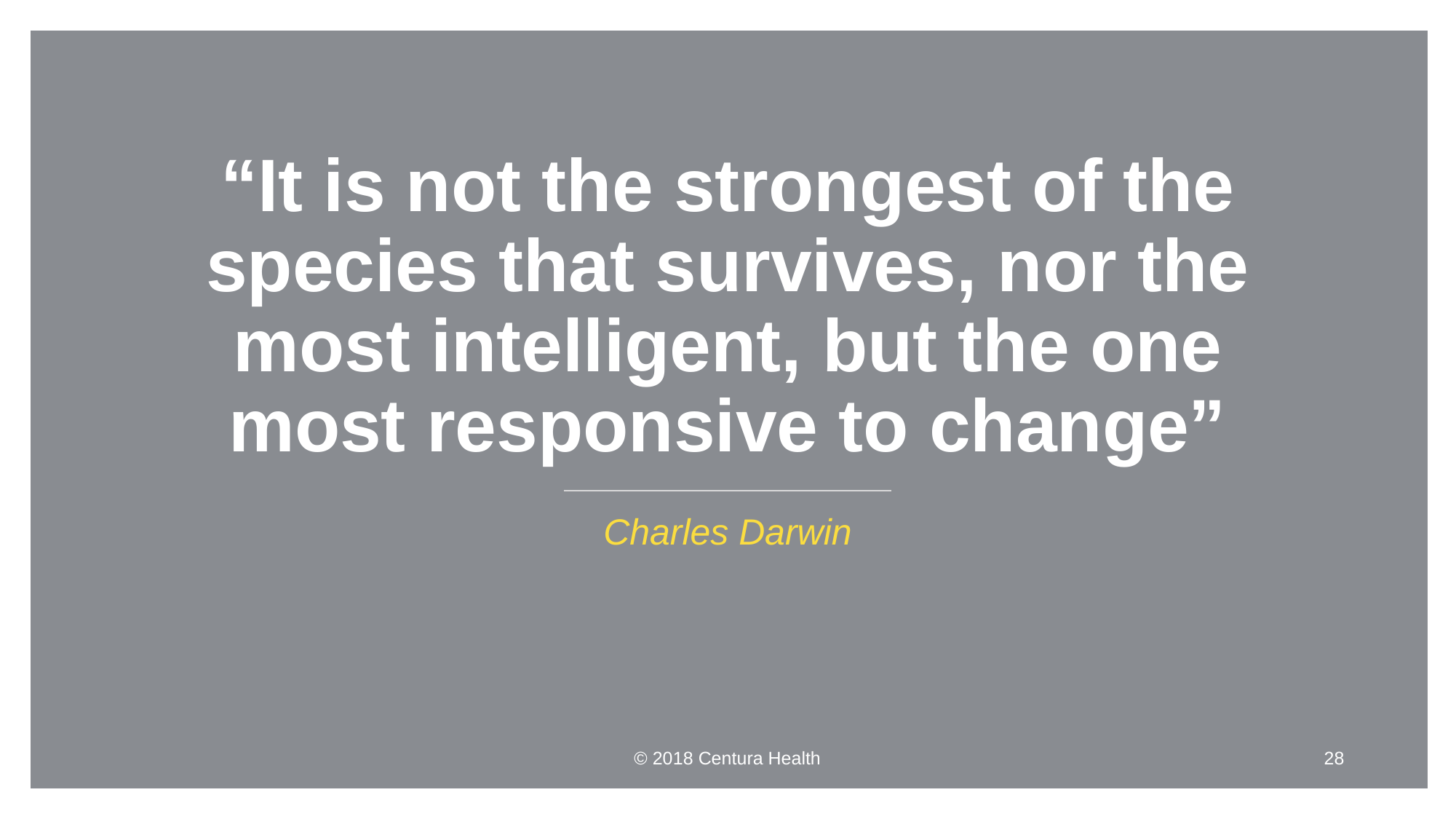

# “It is not the strongest of the species that survives, nor the most intelligent, but the one most responsive to change”
Charles Darwin
© 2018 Centura Health
28